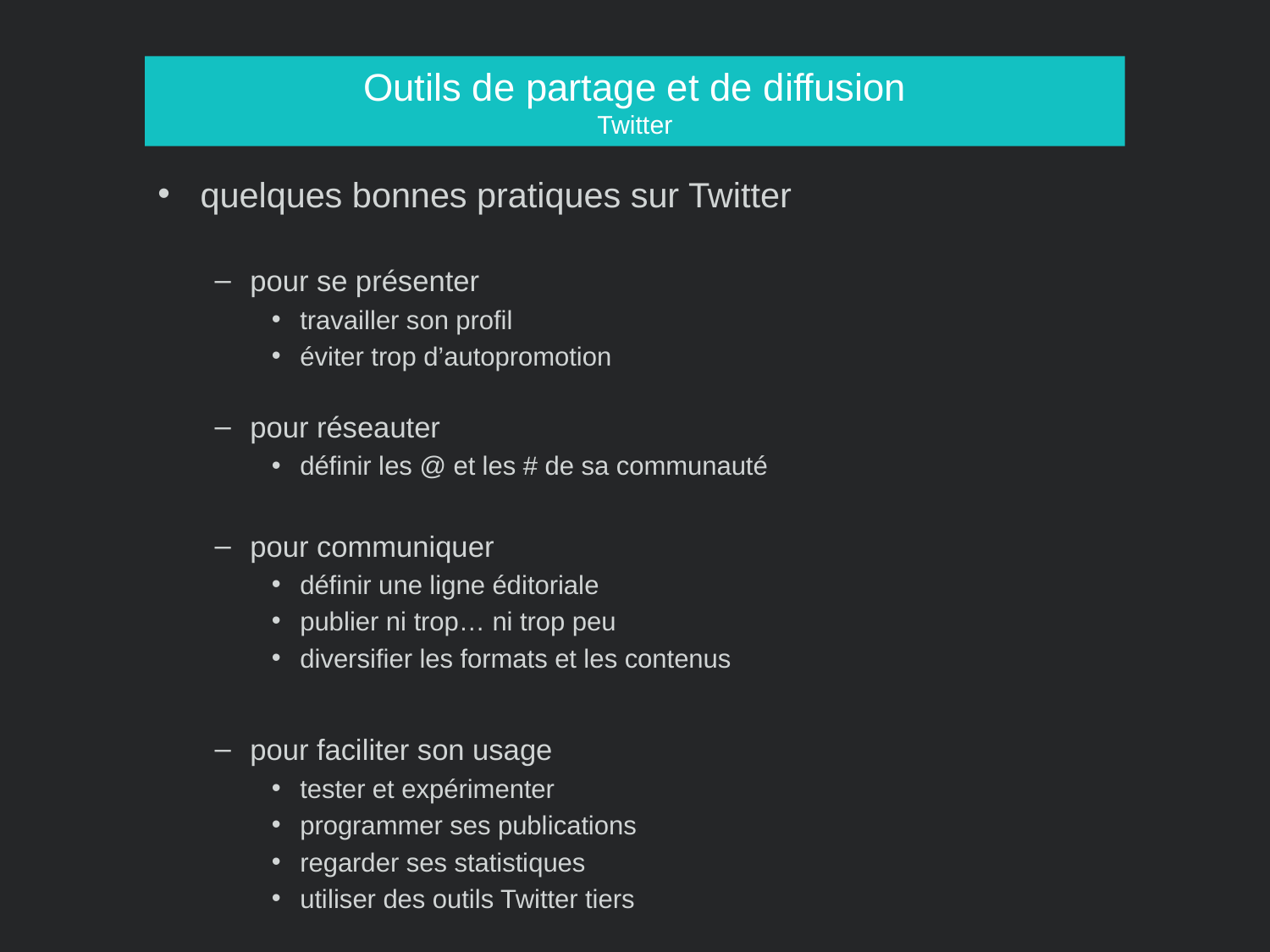

# Outils de partage et de diffusion Twitter
quelques bonnes pratiques sur Twitter
pour se présenter
travailler son profil
éviter trop d’autopromotion
pour réseauter
définir les @ et les # de sa communauté

pour communiquer
définir une ligne éditoriale
publier ni trop… ni trop peu
diversifier les formats et les contenus

pour faciliter son usage
tester et expérimenter
programmer ses publications
regarder ses statistiques
utiliser des outils Twitter tiers